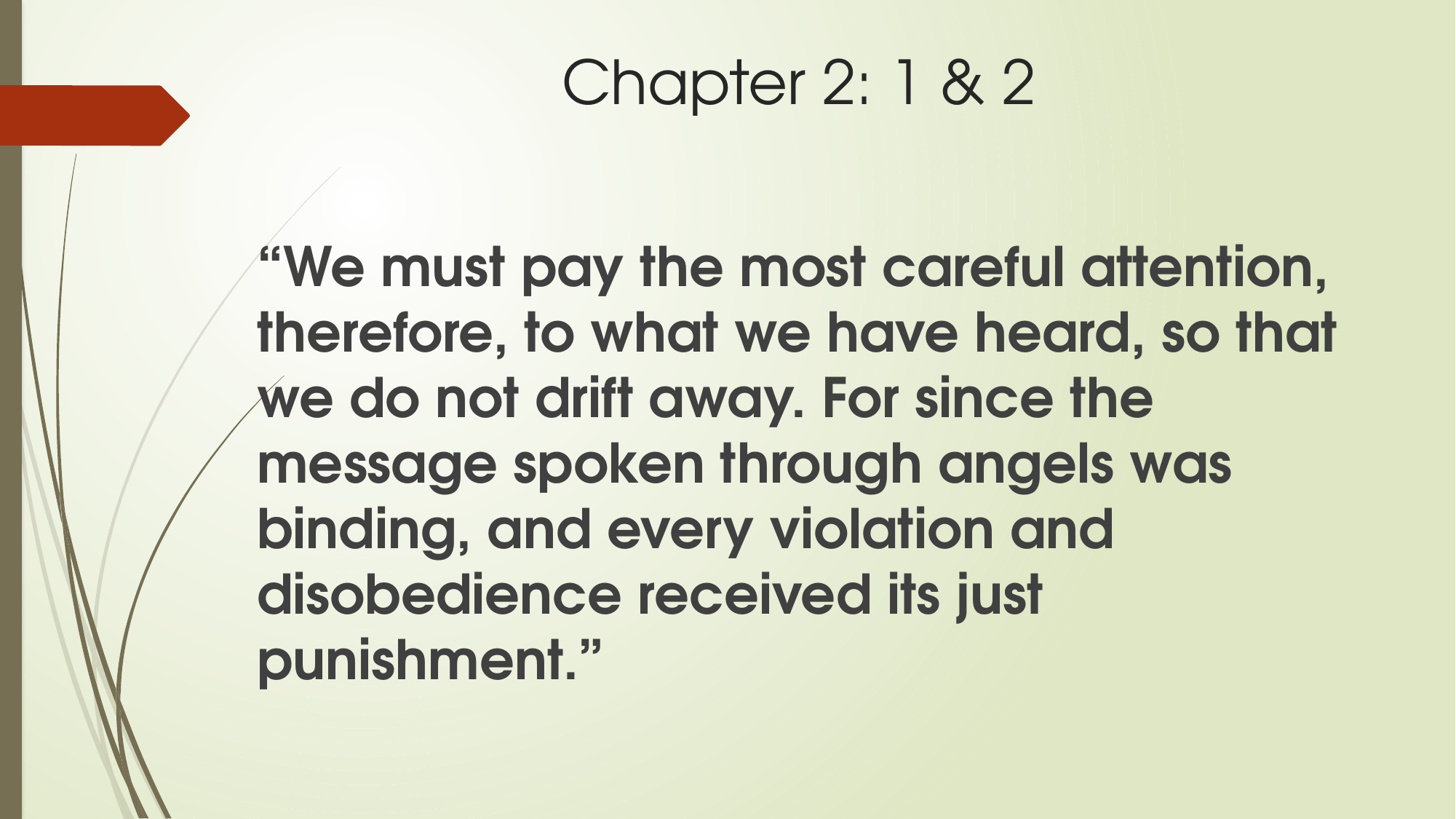

# Chapter 2: 1 & 2
“We must pay the most careful attention, therefore, to what we have heard, so that we do not drift away. For since the message spoken through angels was binding, and every violation and disobedience received its just punishment.”